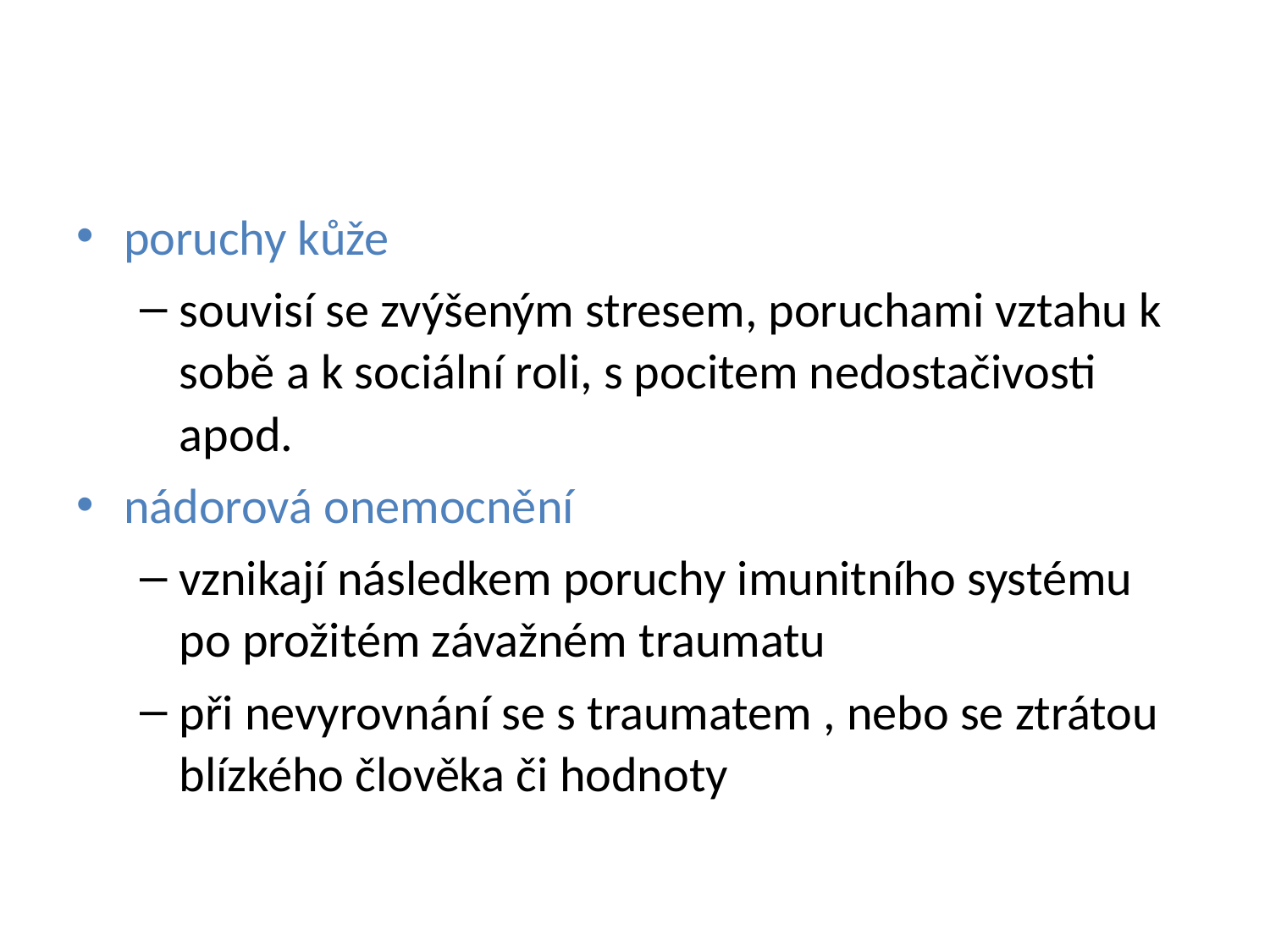

#
poruchy kůže
souvisí se zvýšeným stresem, poruchami vztahu k sobě a k sociální roli, s pocitem nedostačivosti apod.
nádorová onemocnění
vznikají následkem poruchy imunitního systému po prožitém závažném traumatu
při nevyrovnání se s traumatem , nebo se ztrátou blízkého člověka či hodnoty